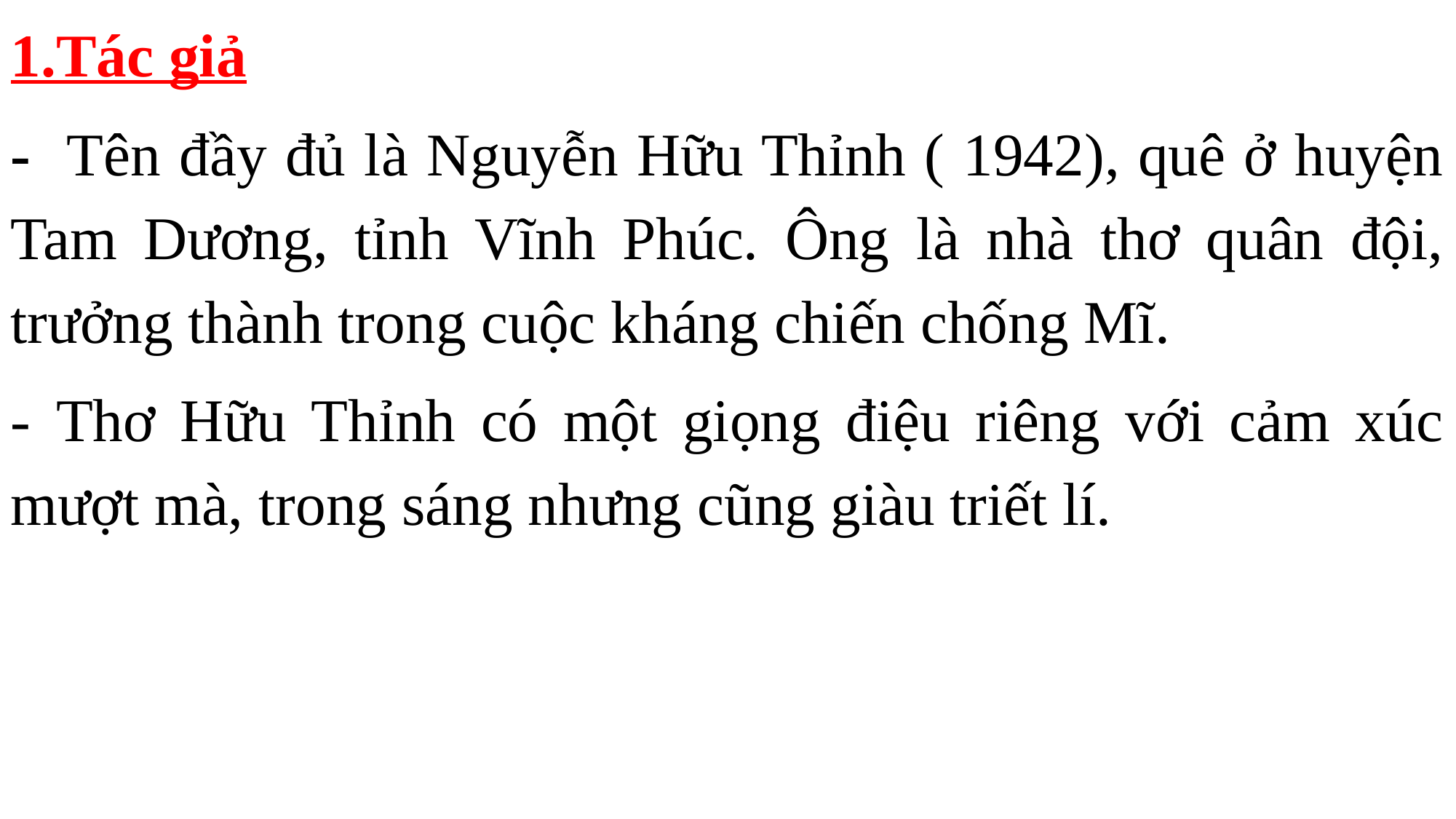

1.Tác giả
-  Tên đầy đủ là Nguyễn Hữu Thỉnh ( 1942), quê ở huyện Tam Dương, tỉnh Vĩnh Phúc. Ông là nhà thơ quân đội, trưởng thành trong cuộc kháng chiến chống Mĩ.
- Thơ Hữu Thỉnh có một giọng điệu riêng với cảm xúc mượt mà, trong sáng nhưng cũng giàu triết lí.